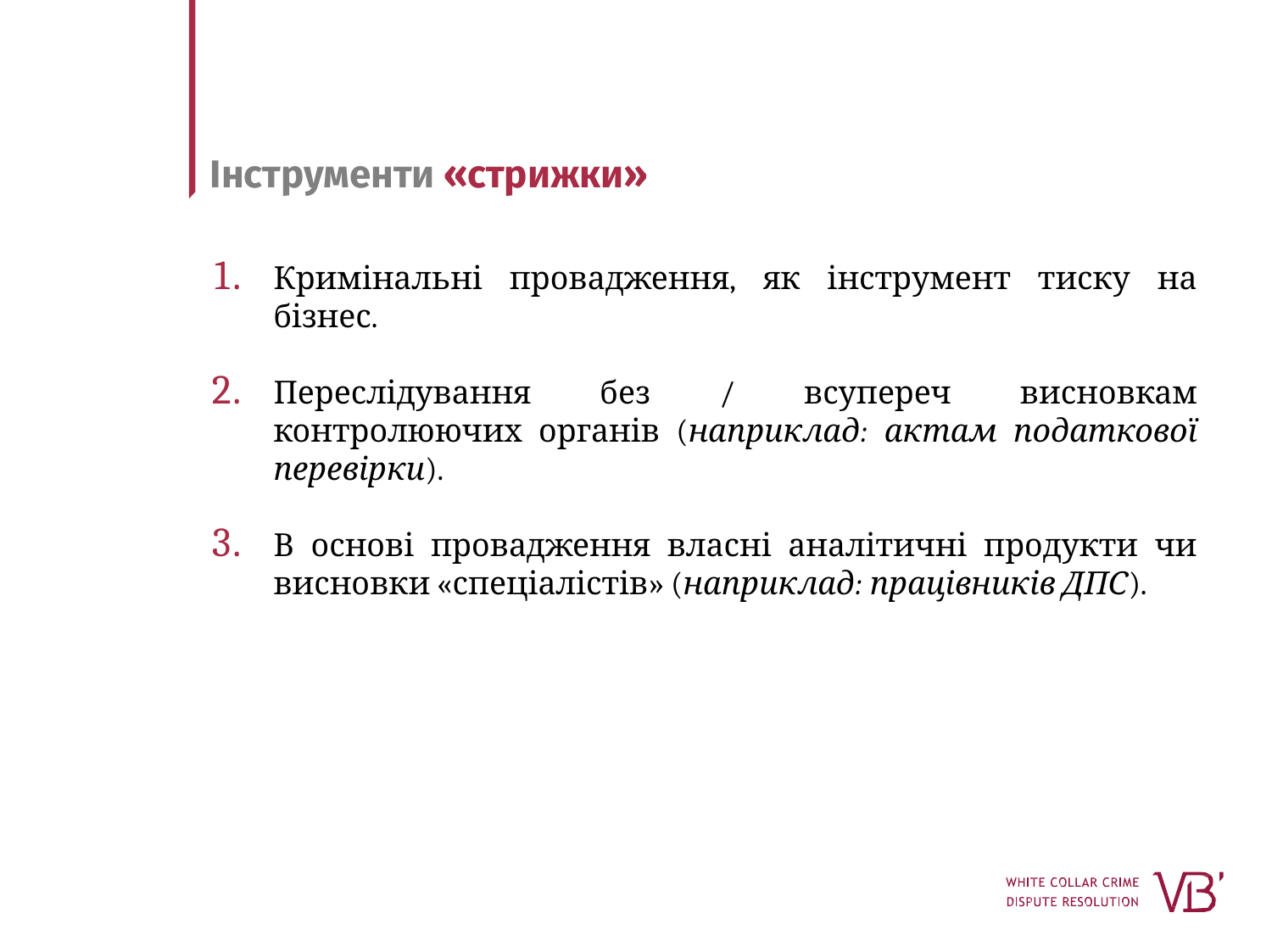

# Інструменти «стрижки»
Кримінальні провадження, як інструмент тиску на бізнес.

Переслідування без / всупереч висновкам контролюючих органів (наприклад: актам податкової перевірки).

В основі провадження власні аналітичні продукти чи висновки «спеціалістів» (наприклад: працівників ДПС).